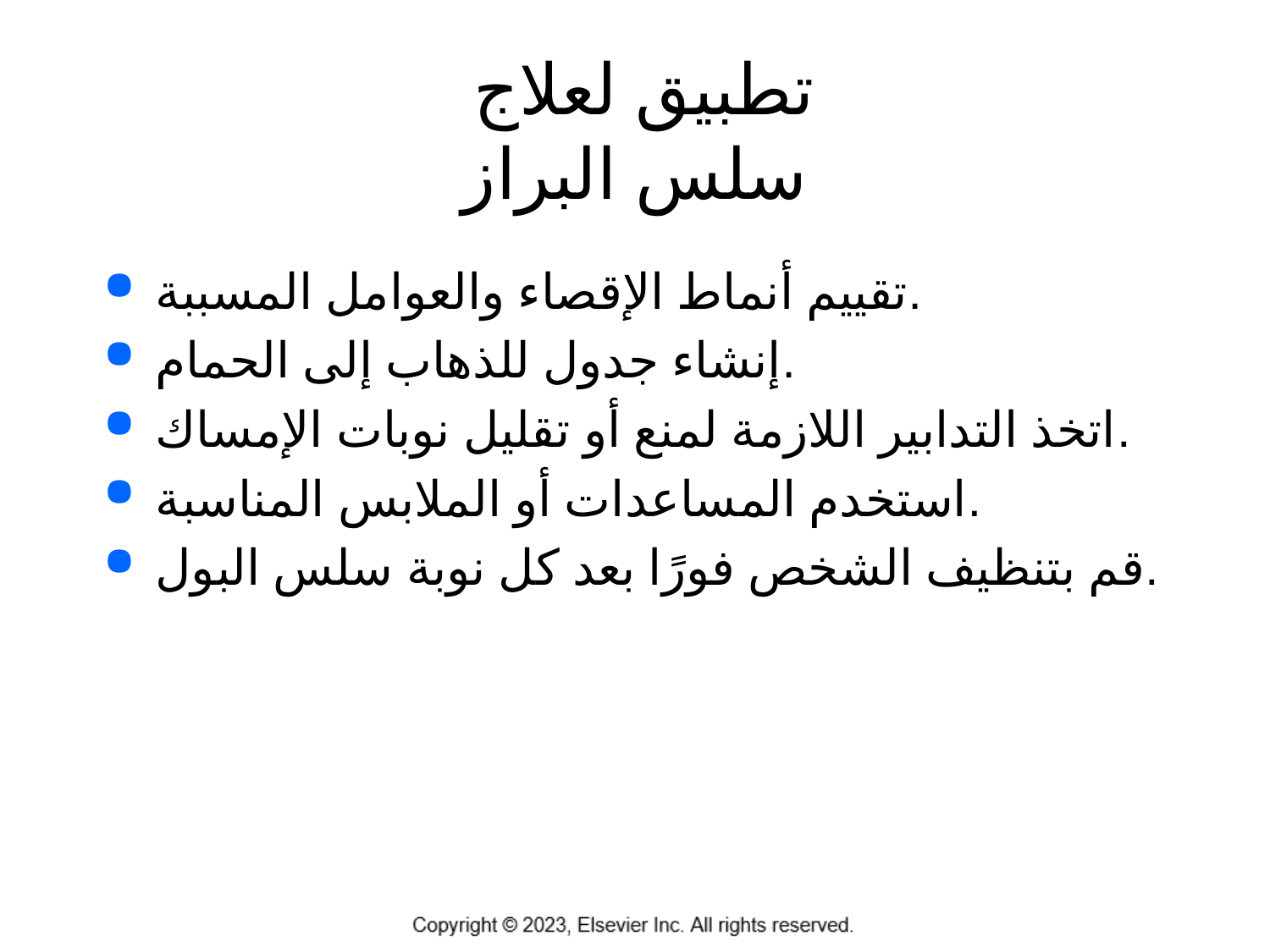

# تطبيق لعلاج سلس البراز
تقييم أنماط الإقصاء والعوامل المسببة.
إنشاء جدول للذهاب إلى الحمام.
اتخذ التدابير اللازمة لمنع أو تقليل نوبات الإمساك.
استخدم المساعدات أو الملابس المناسبة.
قم بتنظيف الشخص فورًا بعد كل نوبة سلس البول.